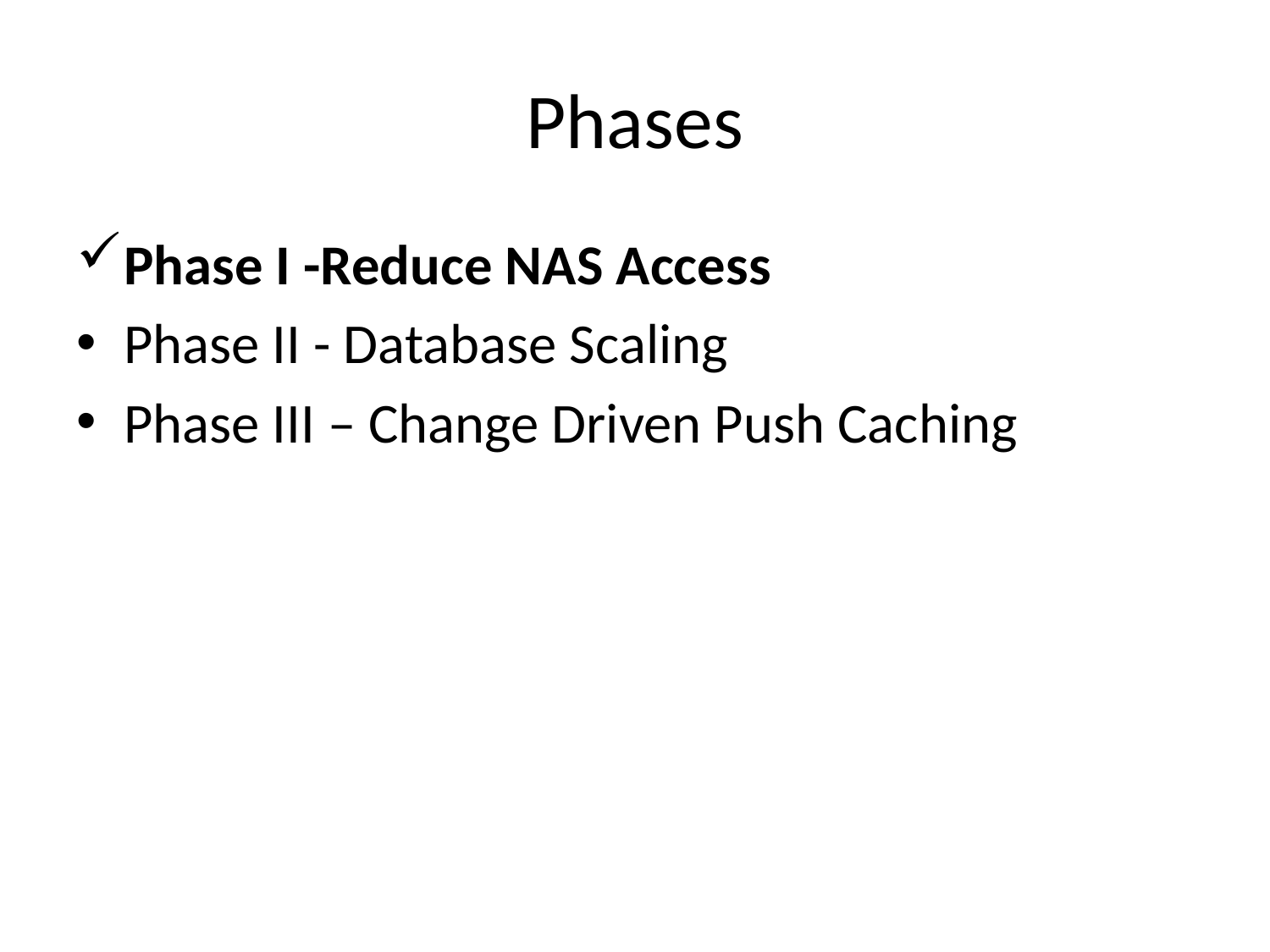

# Phases
Phase I -Reduce NAS Access
Phase II - Database Scaling
Phase III – Change Driven Push Caching